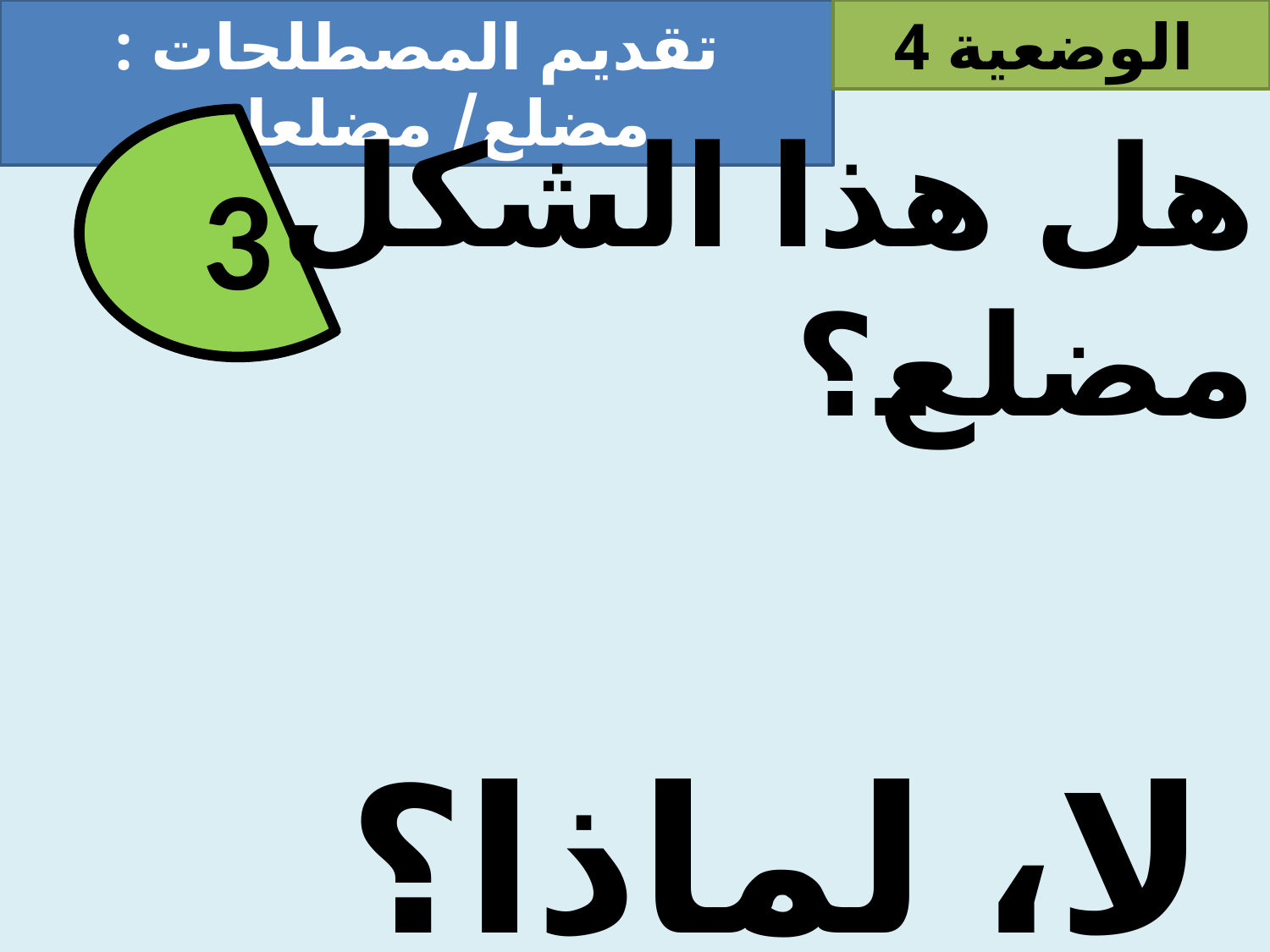

تقديم المصطلحات : مضلع/ مضلعات
الوضعية 4
هل هذا الشكل مضلع؟
3
لا، لماذا؟